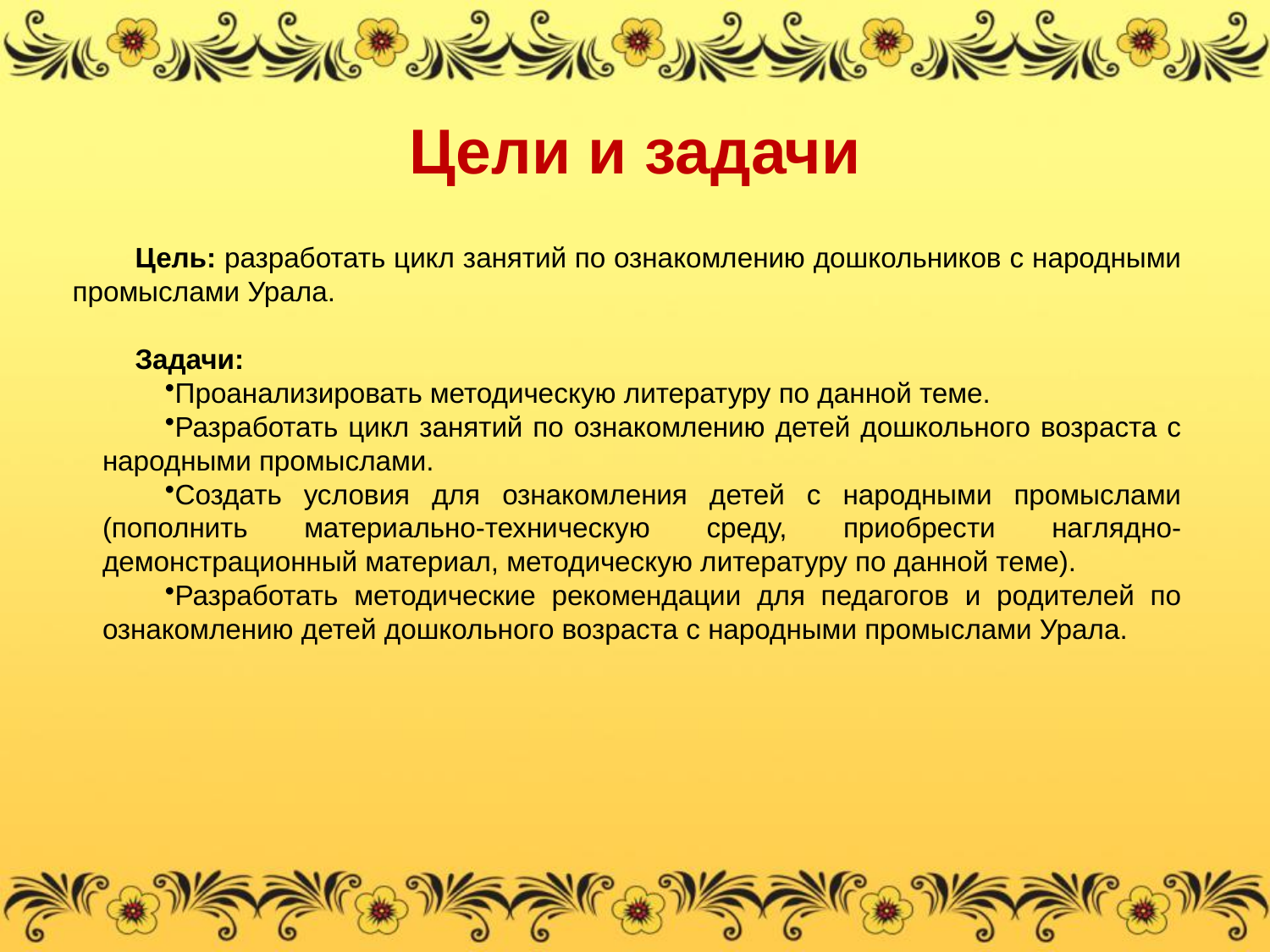

# Цели и задачи
Цель: разработать цикл занятий по ознакомлению дошкольников с народными промыслами Урала.

Задачи:
Проанализировать методическую литературу по данной теме.
Разработать цикл занятий по ознакомлению детей дошкольного возраста с народными промыслами.
Создать условия для ознакомления детей с народными промыслами (пополнить материально-техническую среду, приобрести наглядно-демонстрационный материал, методическую литературу по данной теме).
Разработать методические рекомендации для педагогов и родителей по ознакомлению детей дошкольного возраста с народными промыслами Урала.